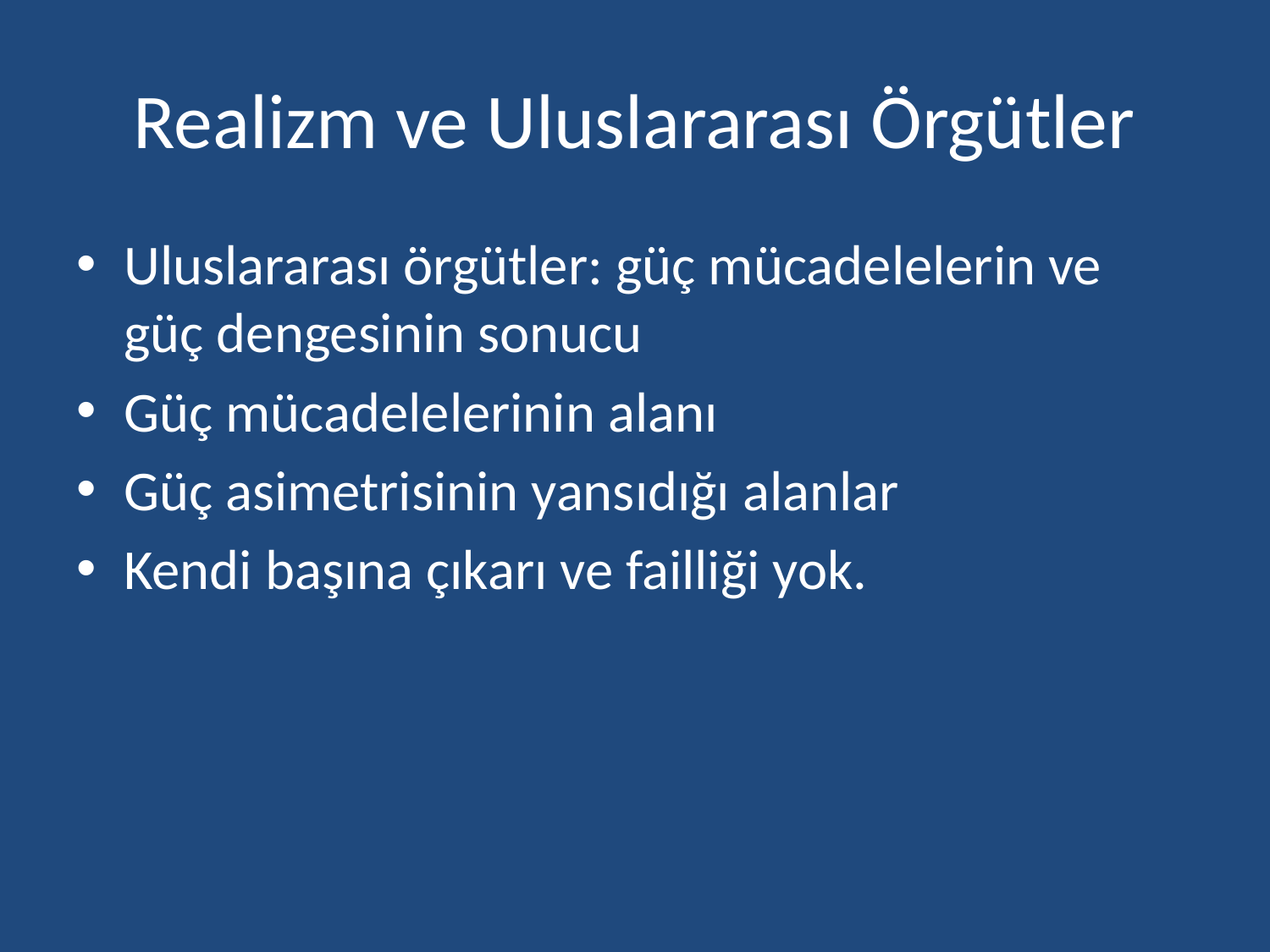

# Realizm ve Uluslararası Örgütler
Uluslararası örgütler: güç mücadelelerin ve güç dengesinin sonucu
Güç mücadelelerinin alanı
Güç asimetrisinin yansıdığı alanlar
Kendi başına çıkarı ve failliği yok.